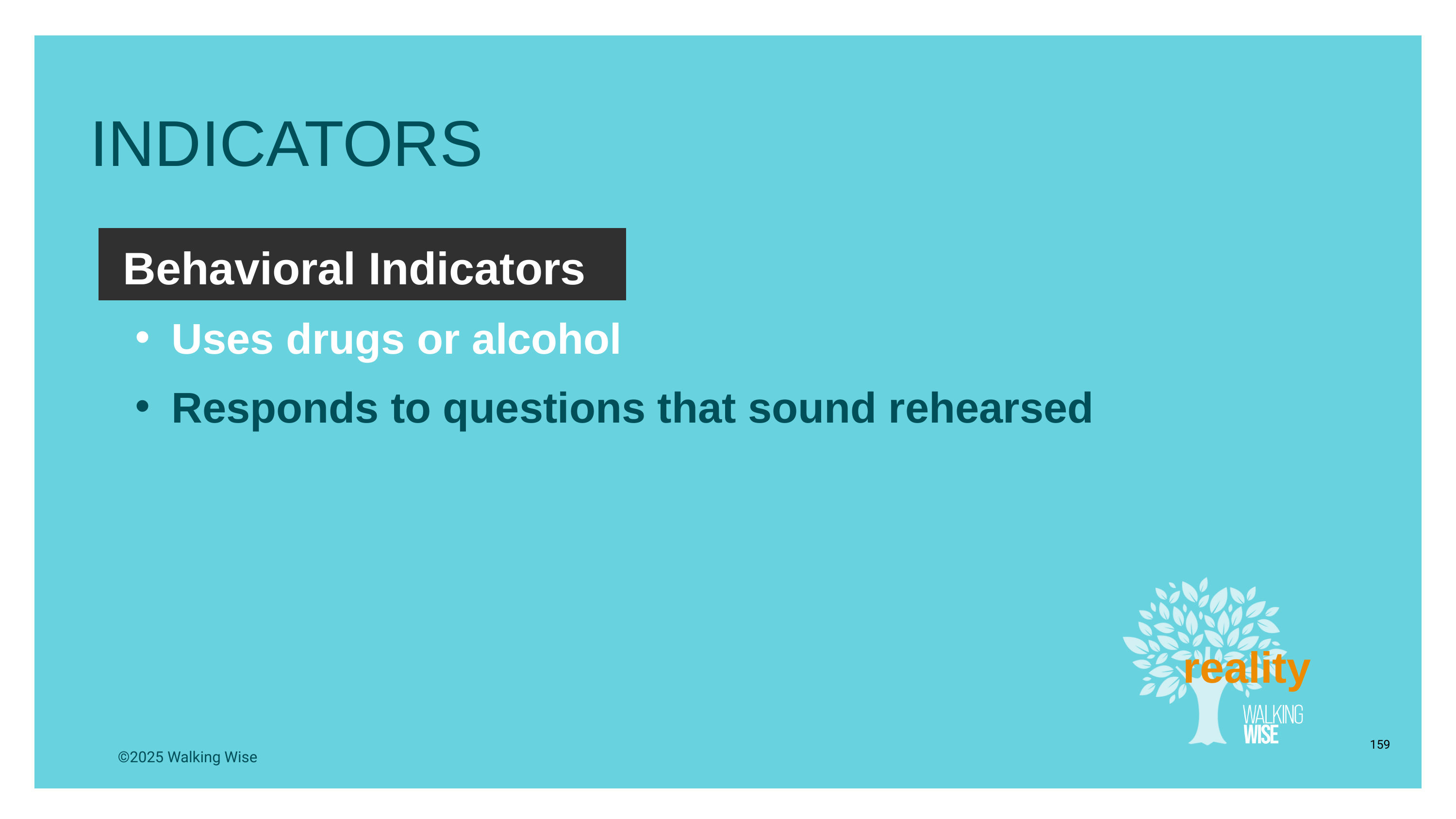

INDICATORS

Behavioral Indicators
Uses drugs or alcohol
Responds to questions that sound rehearsed

reality

159
©2025 Walking Wise